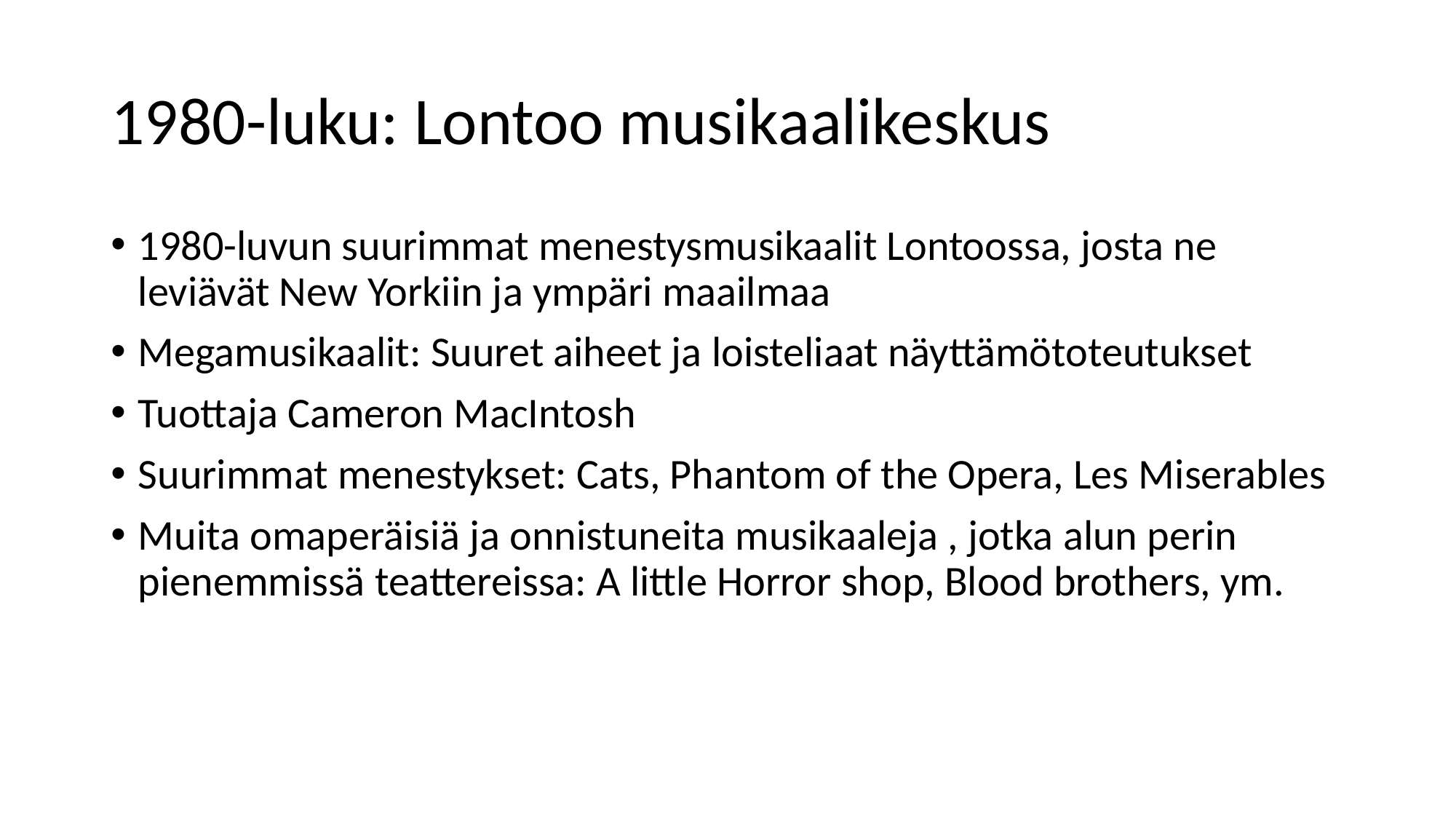

# 1980-luku: Lontoo musikaalikeskus
1980-luvun suurimmat menestysmusikaalit Lontoossa, josta ne leviävät New Yorkiin ja ympäri maailmaa
Megamusikaalit: Suuret aiheet ja loisteliaat näyttämötoteutukset
Tuottaja Cameron MacIntosh
Suurimmat menestykset: Cats, Phantom of the Opera, Les Miserables
Muita omaperäisiä ja onnistuneita musikaaleja , jotka alun perin pienemmissä teattereissa: A little Horror shop, Blood brothers, ym.